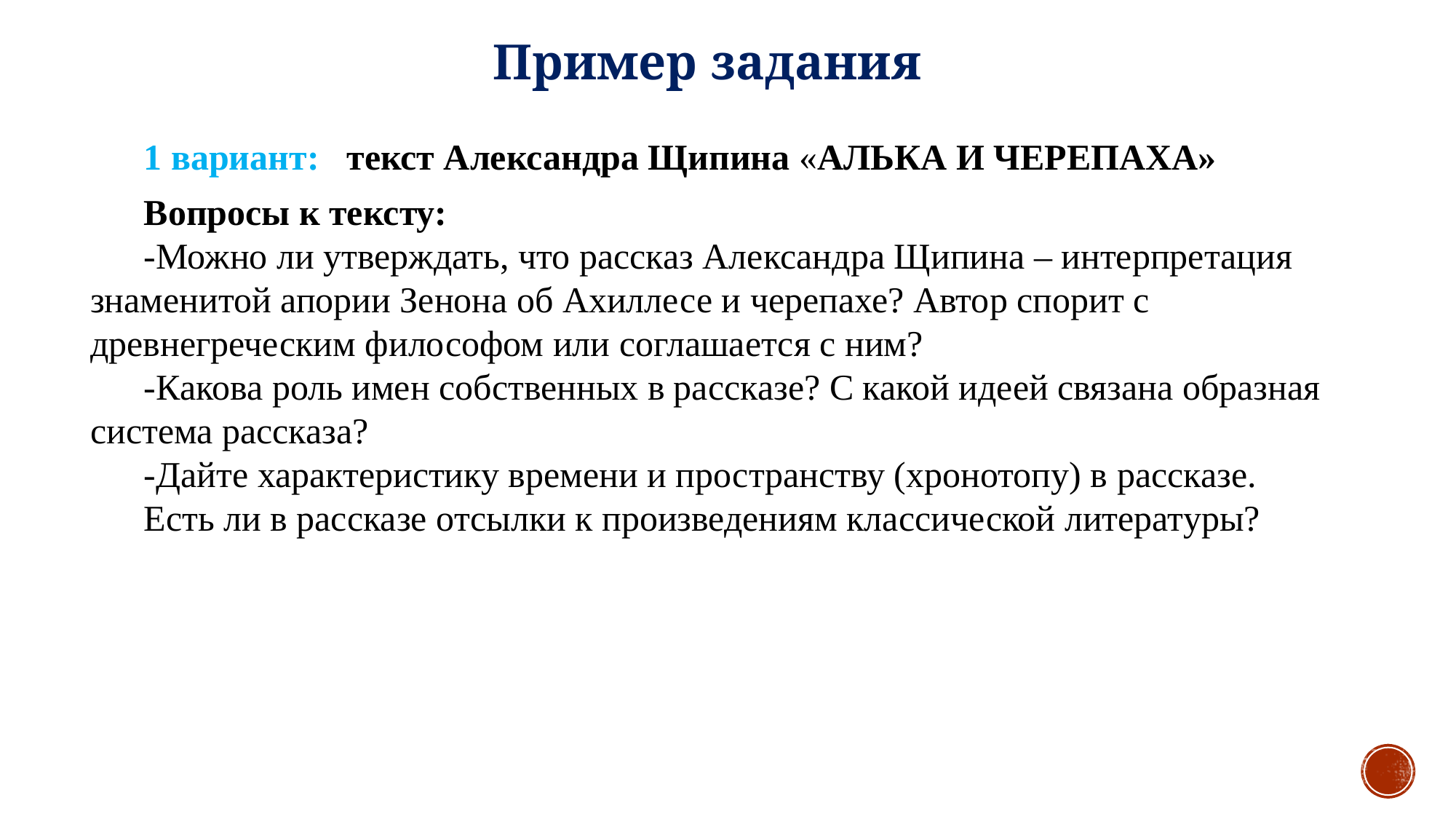

Пример задания
1 вариант:   текст Александра Щипина «АЛЬКА И ЧЕРЕПАХА»
Вопросы к тексту:
-Можно ли утверждать, что рассказ Александра Щипина – интерпретация знаменитой апории Зенона об Ахиллесе и черепахе? Автор спорит с древнегреческим философом или соглашается с ним?
-Какова роль имен собственных в рассказе? С какой идеей связана образная система рассказа?
-Дайте характеристику времени и пространству (хронотопу) в рассказе.
Есть ли в рассказе отсылки к произведениям классической литературы?